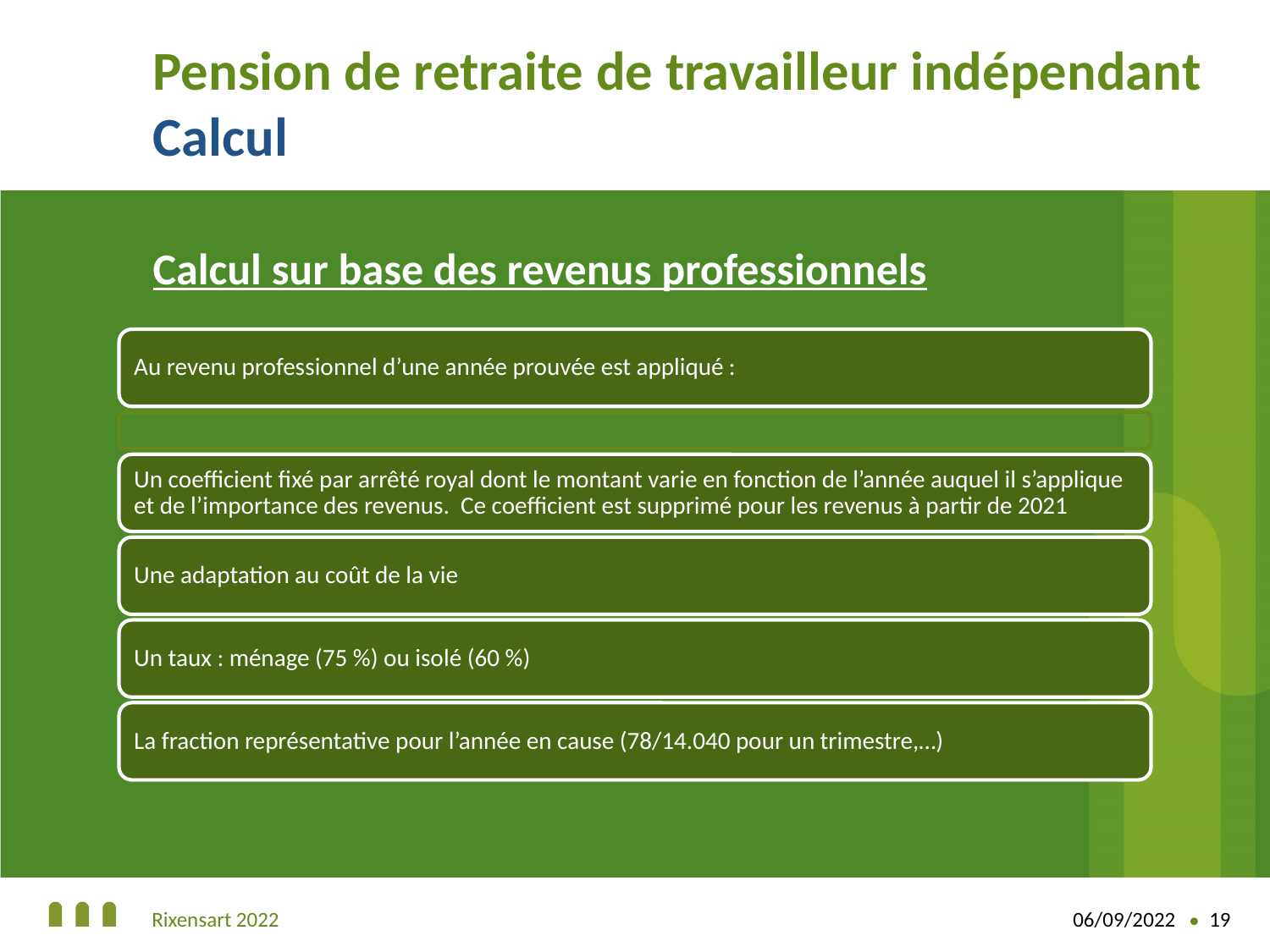

# Pension de retraite de travailleur indépendant Calcul
Calcul sur base des revenus professionnels

Au revenu professionnel d’une année prouvée est appliqué :

Un coefficient fixé par arrêté royal dont le montant varie en fonction de l’année auquel il s’applique et de l’importance des revenus.  Ce coefficient est supprimé pour les revenus à partir de 2021
Une adaptation au coût de la vie
Un taux : ménage (75 %) ou isolé (60 %)
La fraction représentative pour l’année en cause (78/14.040 pour un trimestre,…)
Rixensart 2022
06/09/2022
19